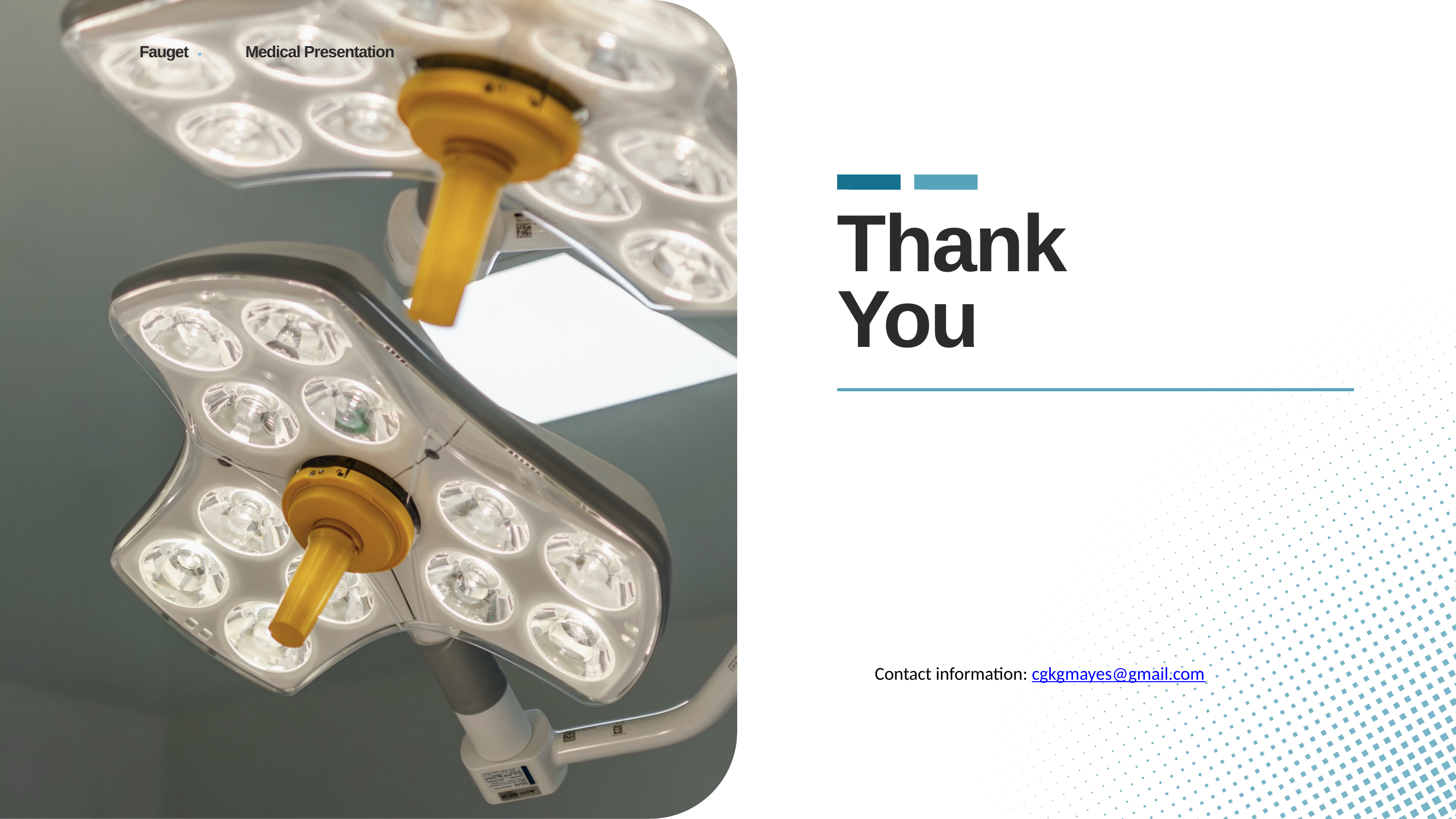

Medical Presentation
Fauget

Thank

You

Contact information: cgkgmayes@gmail.com